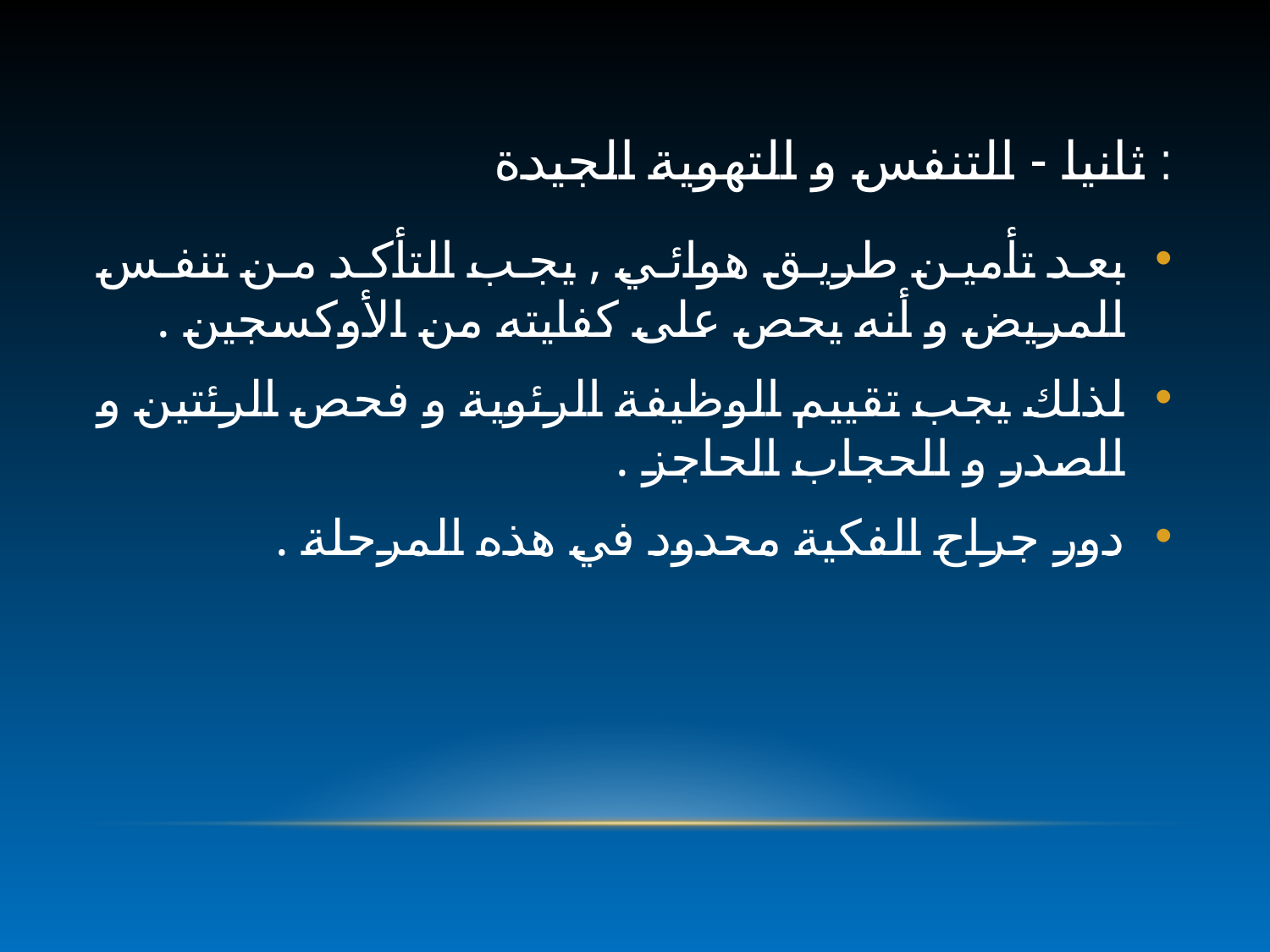

# ثانيا - التنفس و التهوية الجيدة :
بعد تأمين طريق هوائي , يجب التأكد من تنفس المريض و أنه يحص على كفايته من الأوكسجين .
لذلك يجب تقييم الوظيفة الرئوية و فحص الرئتين و الصدر و الحجاب الحاجز .
دور جراح الفكية محدود في هذه المرحلة .